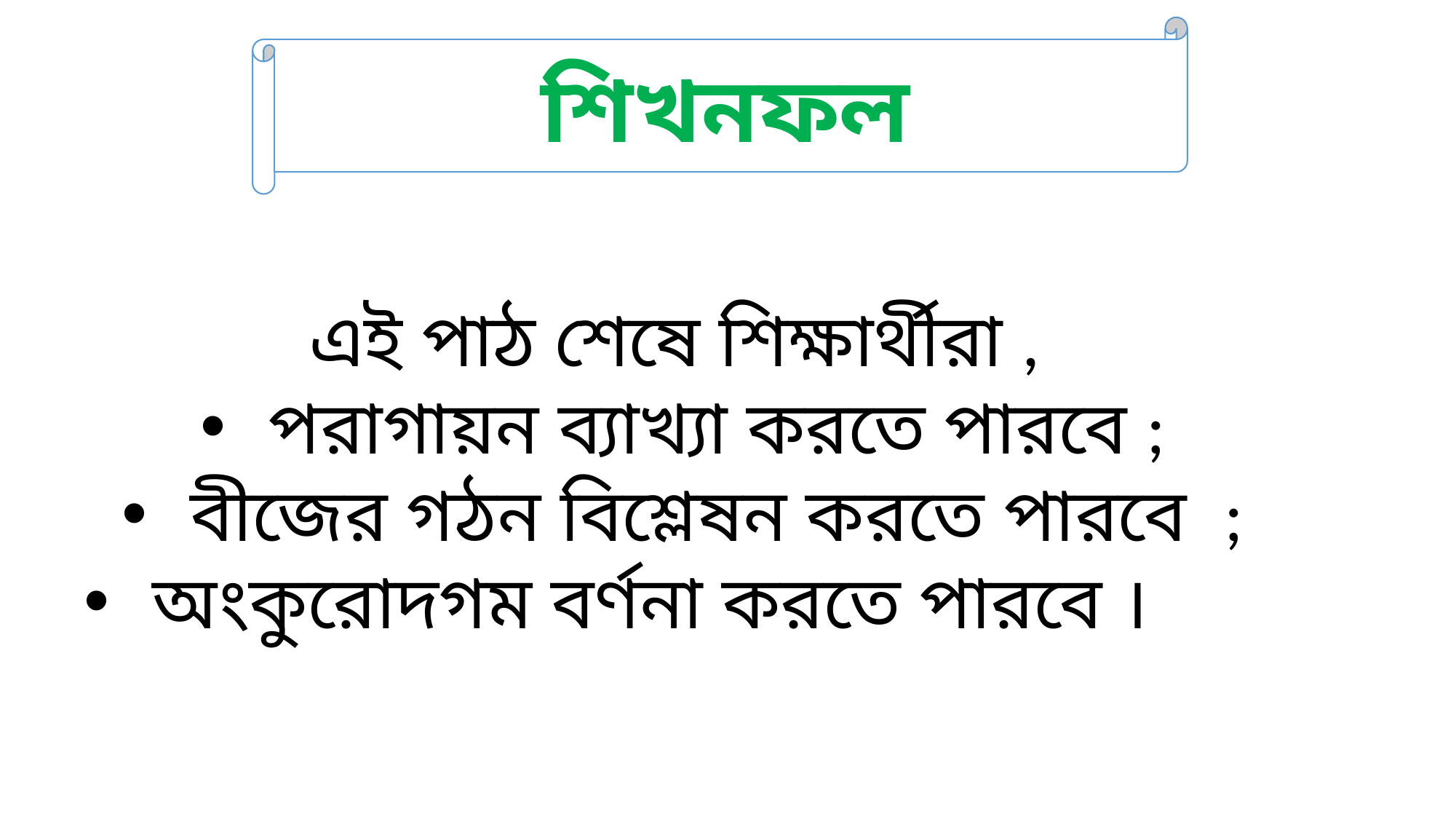

শিখনফল
এই পাঠ শেষে শিক্ষার্থীরা ,
পরাগায়ন ব্যাখ্যা করতে পারবে ;
বীজের গঠন বিশ্লেষন করতে পারবে  ;
অংকুরোদগম বর্ণনা করতে পারবে ।